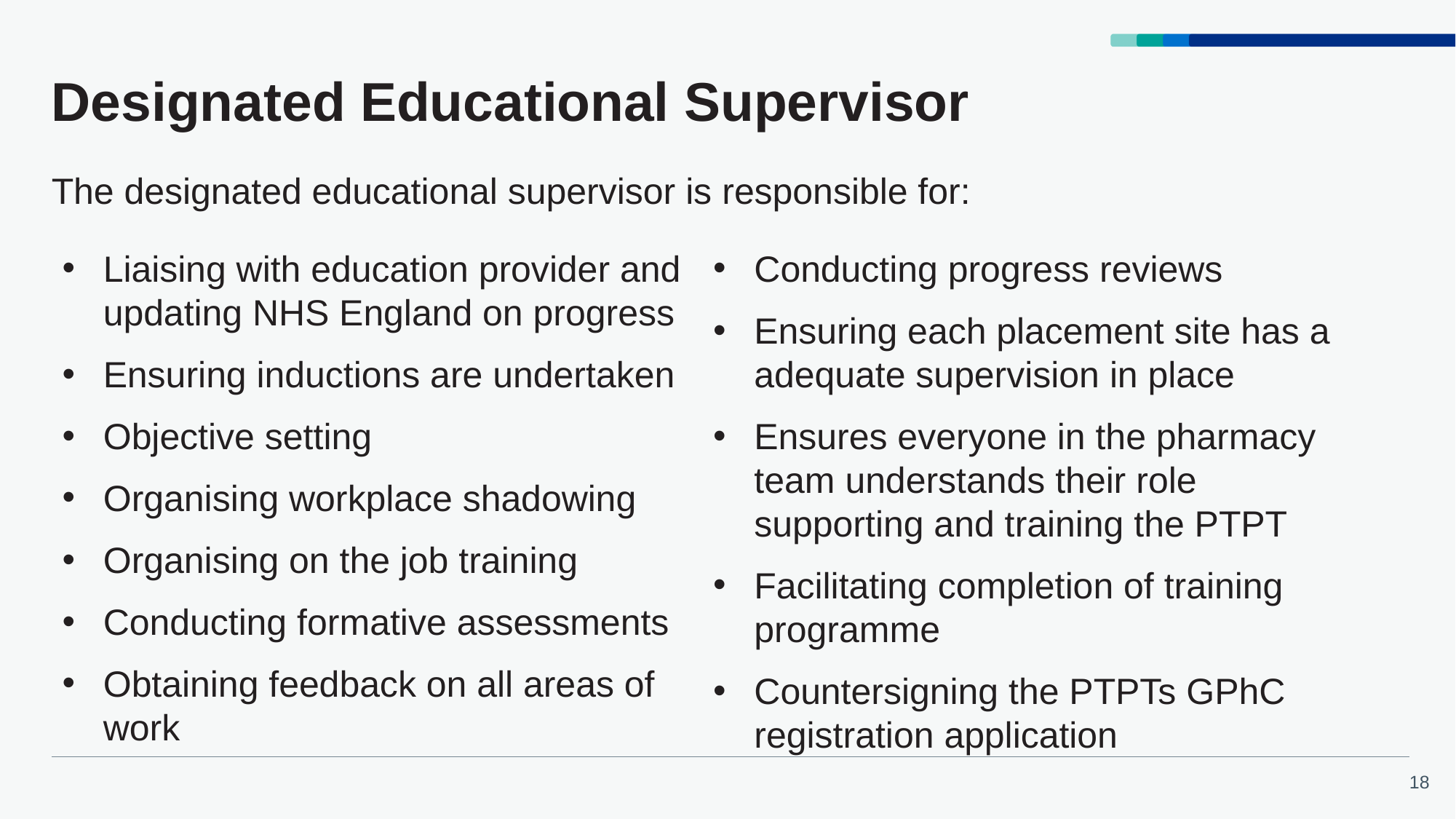

# Designated Educational Supervisor
The designated educational supervisor is responsible for:
Liaising with education provider and updating NHS England on progress
Ensuring inductions are undertaken
Objective setting
Organising workplace shadowing
Organising on the job training
Conducting formative assessments
Obtaining feedback on all areas of work
Conducting progress reviews
Ensuring each placement site has a adequate supervision in place
Ensures everyone in the pharmacy team understands their role supporting and training the PTPT
Facilitating completion of training programme
Countersigning the PTPTs GPhC registration application